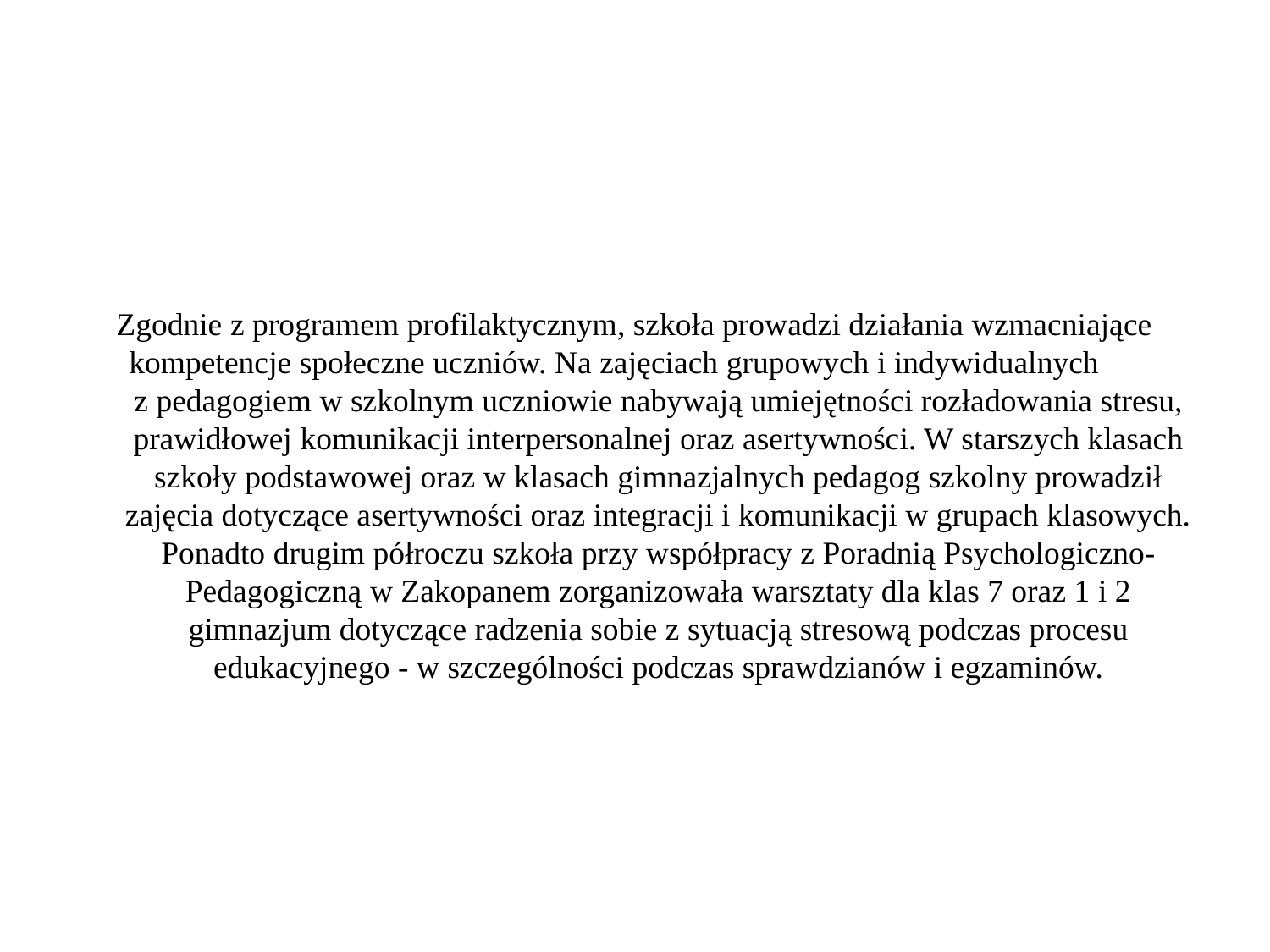

Zgodnie z programem profilaktycznym, szkoła prowadzi działania wzmacniające kompetencje społeczne uczniów. Na zajęciach grupowych i indywidualnych            z pedagogiem w szkolnym uczniowie nabywają umiejętności rozładowania stresu, prawidłowej komunikacji interpersonalnej oraz asertywności. W starszych klasach szkoły podstawowej oraz w klasach gimnazjalnych pedagog szkolny prowadził zajęcia dotyczące asertywności oraz integracji i komunikacji w grupach klasowych. Ponadto drugim półroczu szkoła przy współpracy z Poradnią Psychologiczno-Pedagogiczną w Zakopanem zorganizowała warsztaty dla klas 7 oraz 1 i 2 gimnazjum dotyczące radzenia sobie z sytuacją stresową podczas procesu edukacyjnego - w szczególności podczas sprawdzianów i egzaminów.